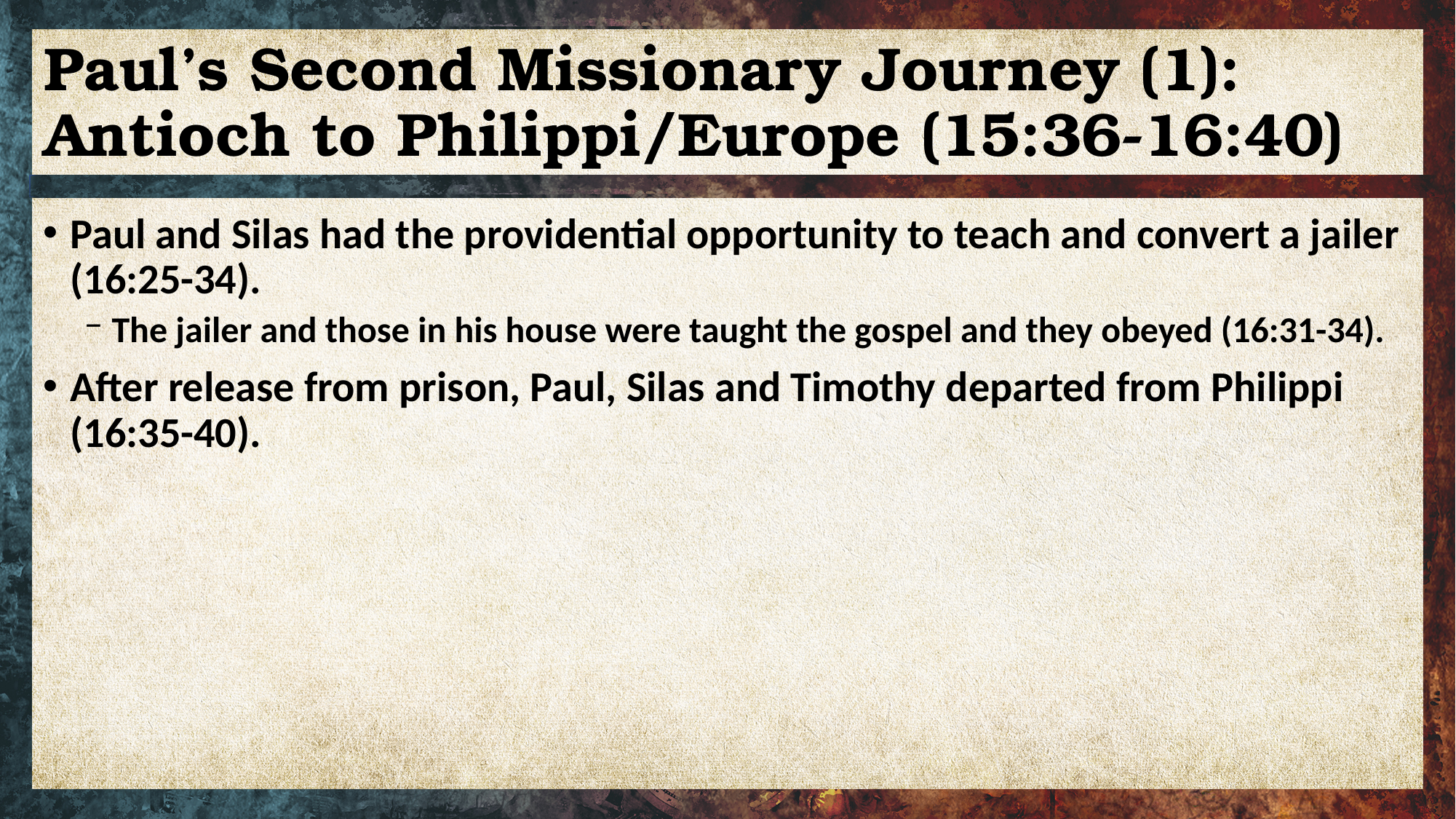

# Paul’s Second Missionary Journey (1): Antioch to Philippi/Europe (15:36-16:40)
Paul and Silas had the providential opportunity to teach and convert a jailer (16:25-34).
The jailer and those in his house were taught the gospel and they obeyed (16:31-34).
After release from prison, Paul, Silas and Timothy departed from Philippi (16:35-40).